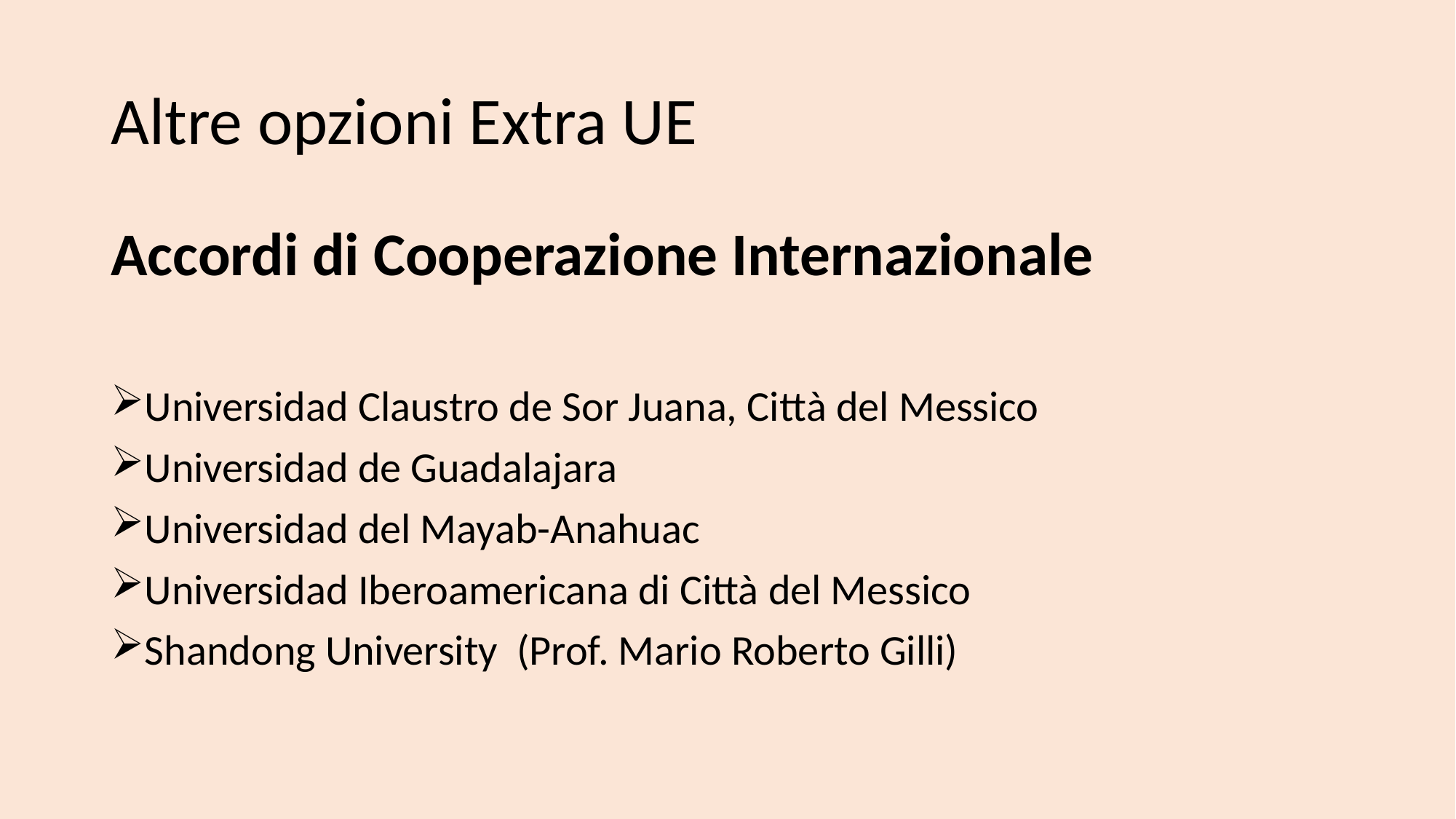

# Altre opzioni Extra UE
Accordi di Cooperazione Internazionale

Universidad Claustro de Sor Juana, Città del Messico
Universidad de Guadalajara
Universidad del Mayab-Anahuac
Universidad Iberoamericana di Città del Messico
Shandong University  (Prof. Mario Roberto Gilli)